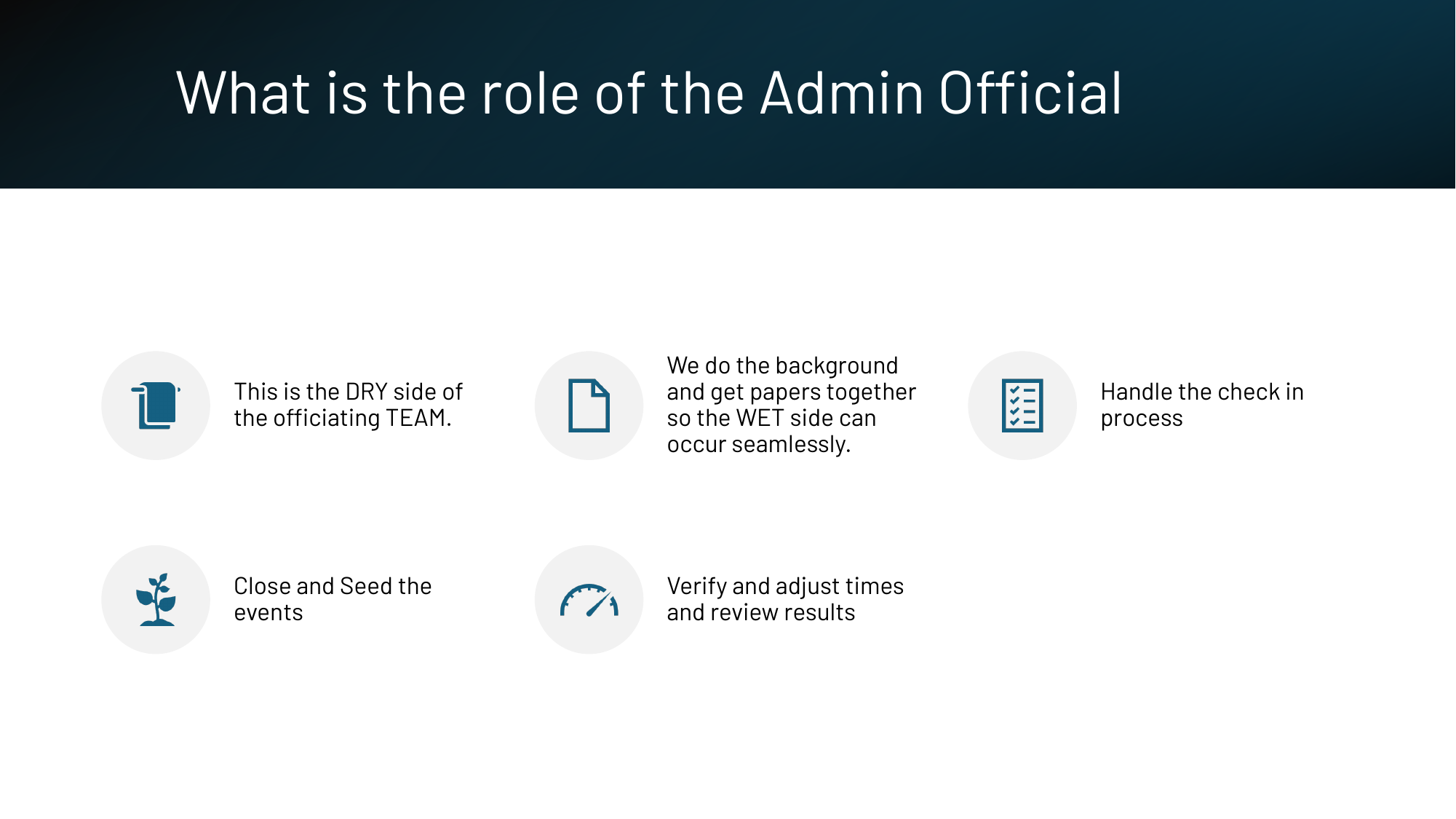

# What is the role of the Admin Official
This is the DRY side of the officiating TEAM.
We do the background and get papers together so the WET side can occur seamlessly.
Handle the check in process
Close and Seed the events
Verify and adjust times and review results